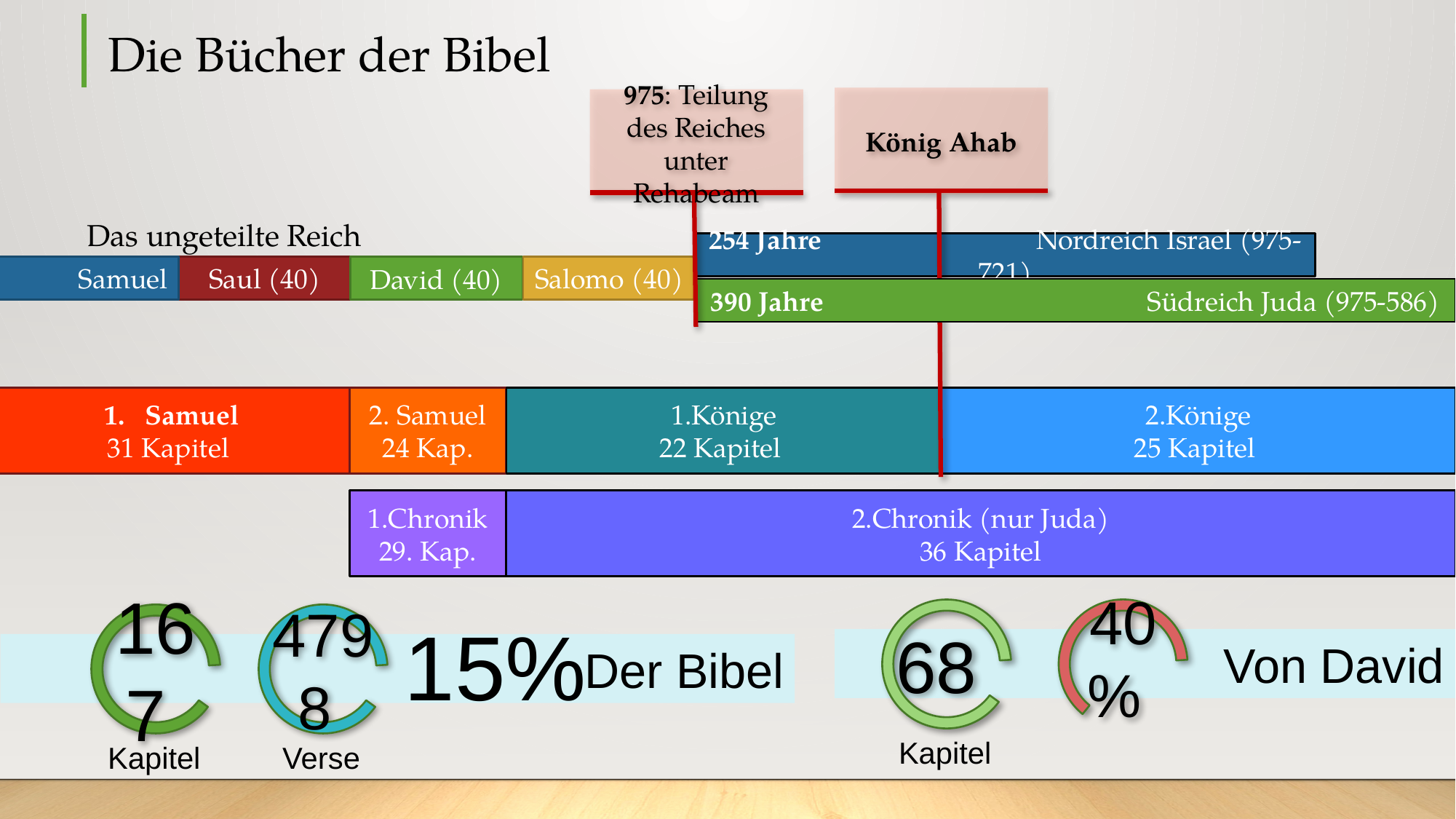

# Die Bücher der Bibel
König Ahab
975: Teilung des Reiches unter Rehabeam
Das ungeteilte Reich
254 Jahre 		Nordreich Israel (975-721)
Samuel
Saul (40)
Salomo (40)
David (40)
390 Jahre	 		Südreich Juda (975-586)
Samuel
31 Kapitel
2. Samuel
24 Kap.
1.Könige
22 Kapitel
2.Könige
25 Kapitel
1.Chronik
29. Kap.
2.Chronik (nur Juda)
36 Kapitel

Von David
68
Kapitel
40%
15%
Der Bibel
167
Kapitel
4798
Verse